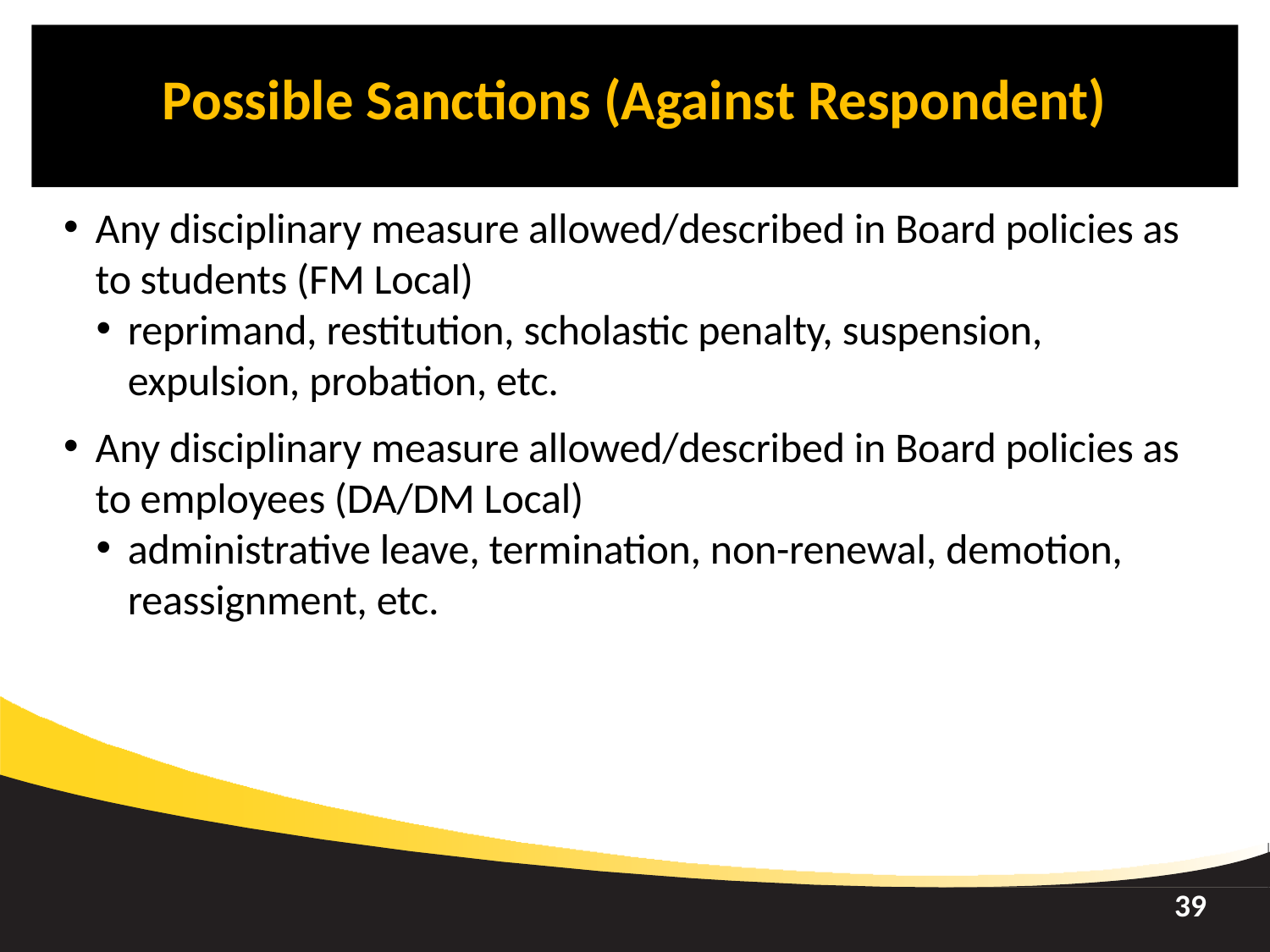

Possible Sanctions (Against Respondent)
Any disciplinary measure allowed/described in Board policies as to students (FM Local)
reprimand, restitution, scholastic penalty, suspension, expulsion, probation, etc.
Any disciplinary measure allowed/described in Board policies as to employees (DA/DM Local)
administrative leave, termination, non-renewal, demotion, reassignment, etc.
39